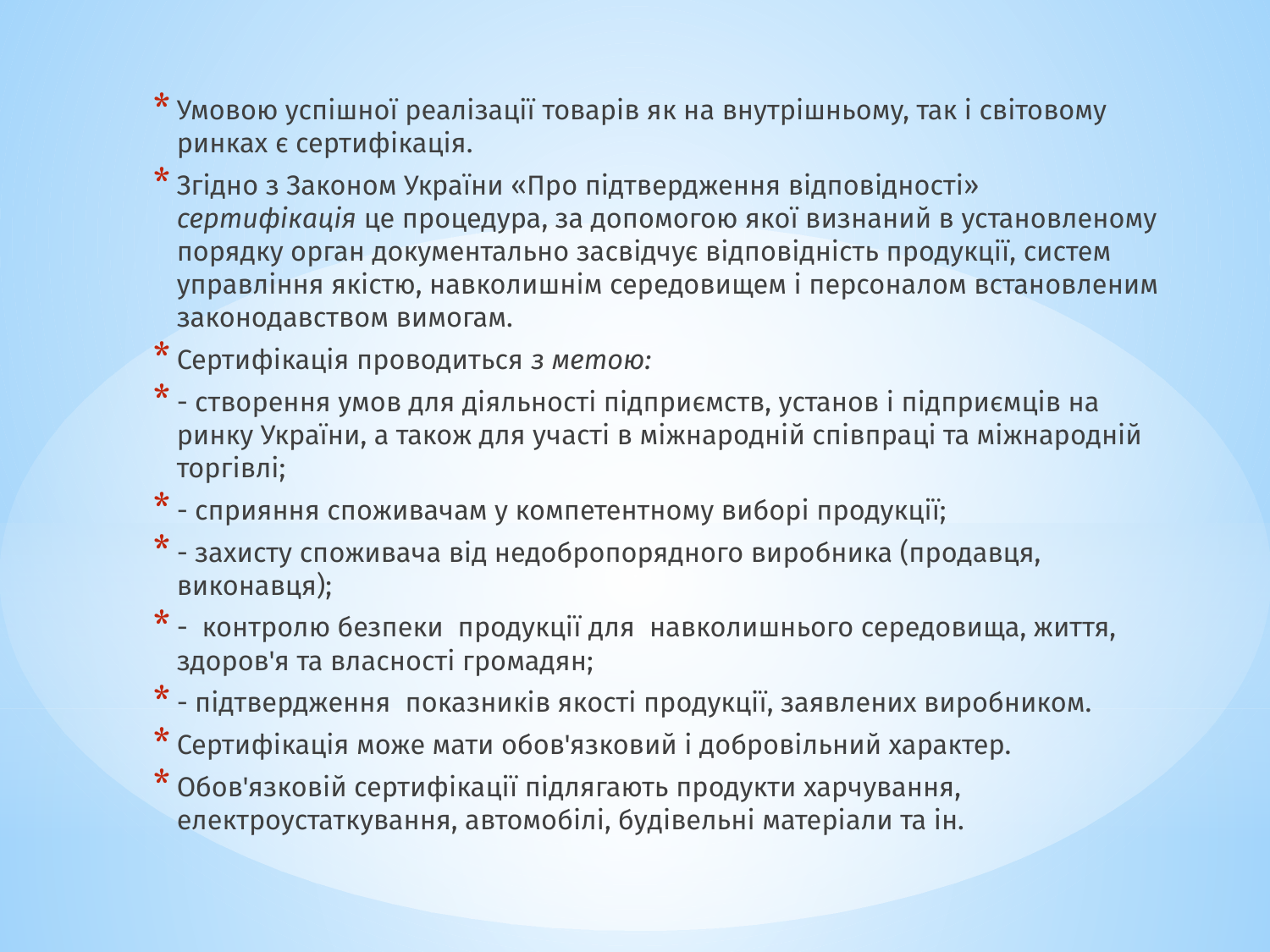

Умовою успішної реалізації товарів як на внутрішньому, так і світовому ринках є сертифікація.
Згідно з Законом України «Про підтвердження відповідності» сертифікація це процедура, за допомогою якої визнаний в установленому порядку орган документально засвідчує відповідність продукції, систем управління якістю, навколишнім середовищем і персоналом встановленим законодавством вимогам.
Сертифікація проводиться з метою:
- створення умов для діяльності підприємств, установ і підприємців на ринку України, а також для участі в міжнародній співпраці та міжнародній торгівлі;
- сприяння споживачам у компетентному виборі продукції;
- захисту споживача від недобропорядного виробника (продавця, виконавця);
-  контролю безпеки  продукції для  навколишнього середовища, життя, здоров'я та власності громадян;
- підтвердження  показників якості продукції, заявлених виробником.
Сертифікація може мати обов'язковий і добровільний характер.
Обов'язковій сертифікації підлягають продукти харчування, електроустаткування, автомобілі, будівельні матеріали та ін.